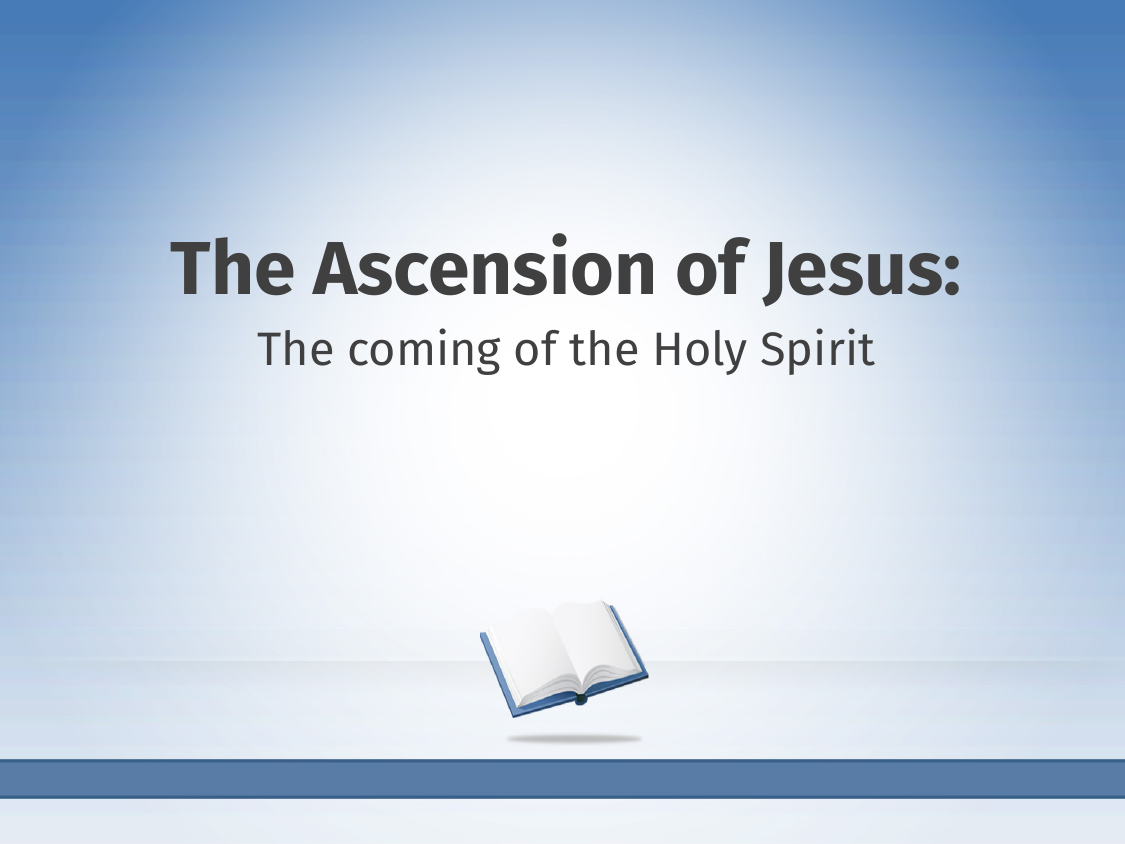

The Ascension of Jesus:
The coming of the Holy Spirit